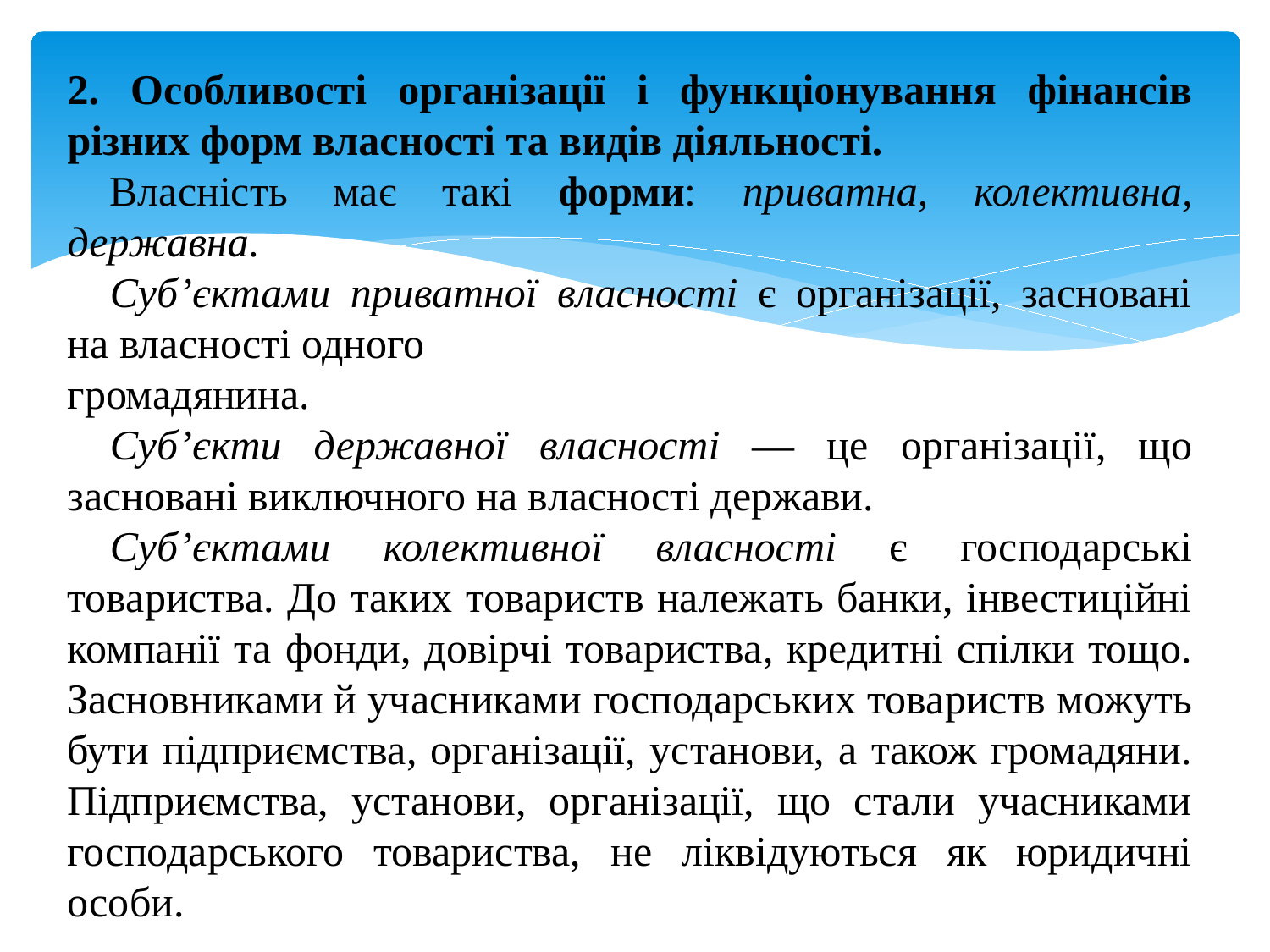

2. Особливості організації і функціонування фінансів різних форм власності та видів діяльності.
	Власність має такі форми: приватна, колективна, державна.
	Суб’єктами приватної власності є організації, засновані на власності одного
громадянина.
	Суб’єкти державної власності — це організації, що засновані виключного на власності держави.
	Суб’єктами колективної власності є господарські товариства. До таких товариств належать банки, інвестиційні компанії та фонди, довірчі товариства, кредитні спілки тощо. Засновниками й учасниками господарських товариств можуть бути підприємства, організації, установи, а також громадяни. Підприємства, установи, організації, що стали учасниками господарського товариства, не ліквідуються як юридичні особи.